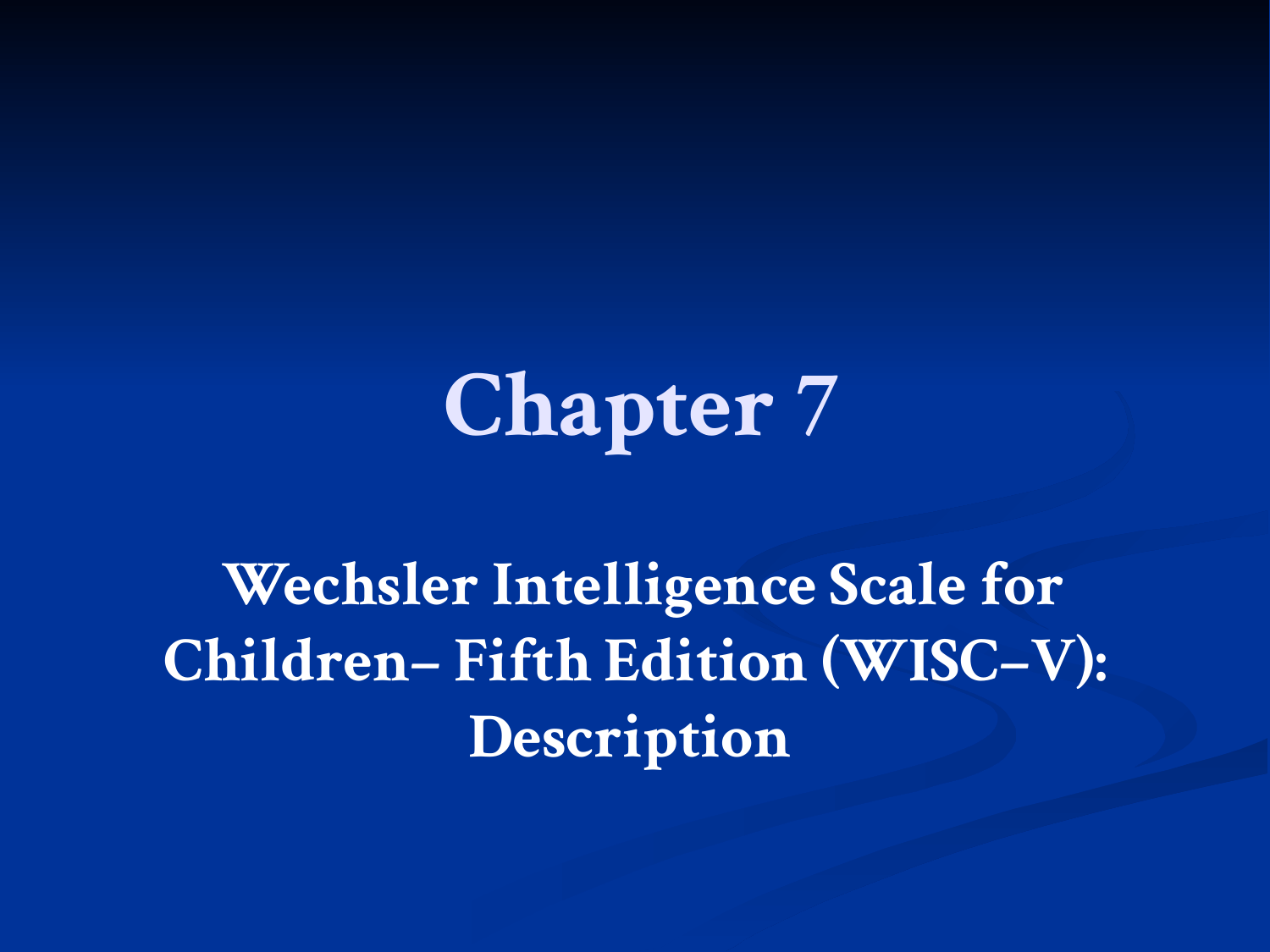

# Chapter 7
 Wechsler Intelligence Scale for Children– Fifth Edition (WISC–V): Description